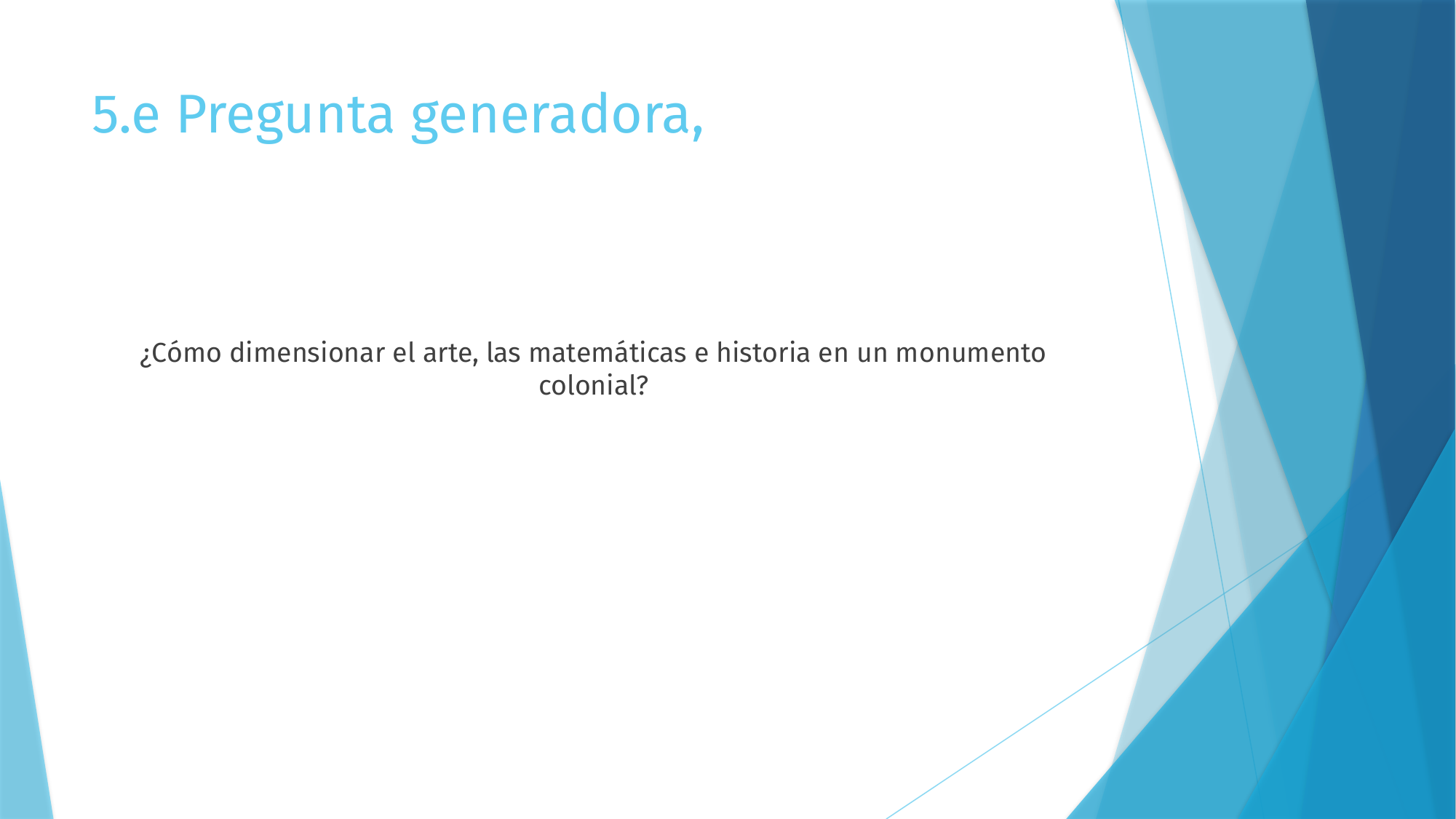

# 5.e Pregunta generadora,
¿Cómo dimensionar el arte, las matemáticas e historia en un monumento colonial?